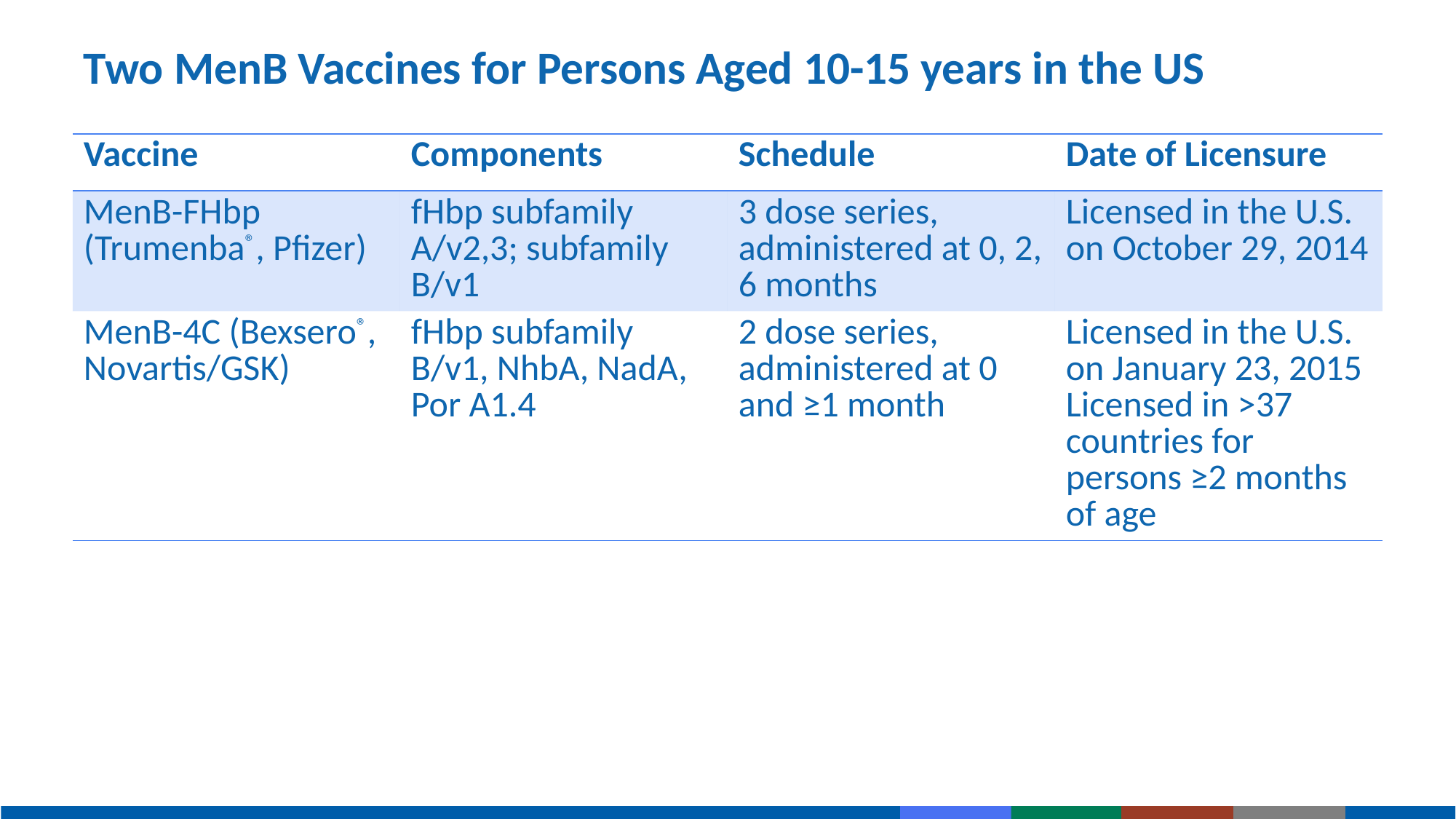

# Two MenB Vaccines for Persons Aged 10-15 years in the US
| Vaccine | Components | Schedule | Date of Licensure |
| --- | --- | --- | --- |
| MenB-FHbp (Trumenba®, Pfizer) | fHbp subfamily A/v2,3; subfamily B/v1 | 3 dose series, administered at 0, 2, 6 months | Licensed in the U.S. on October 29, 2014 |
| MenB-4C (Bexsero®, Novartis/GSK) | fHbp subfamily B/v1, NhbA, NadA, Por A1.4 | 2 dose series, administered at 0 and ≥1 month | Licensed in the U.S. on January 23, 2015 Licensed in >37 countries for persons ≥2 months of age |